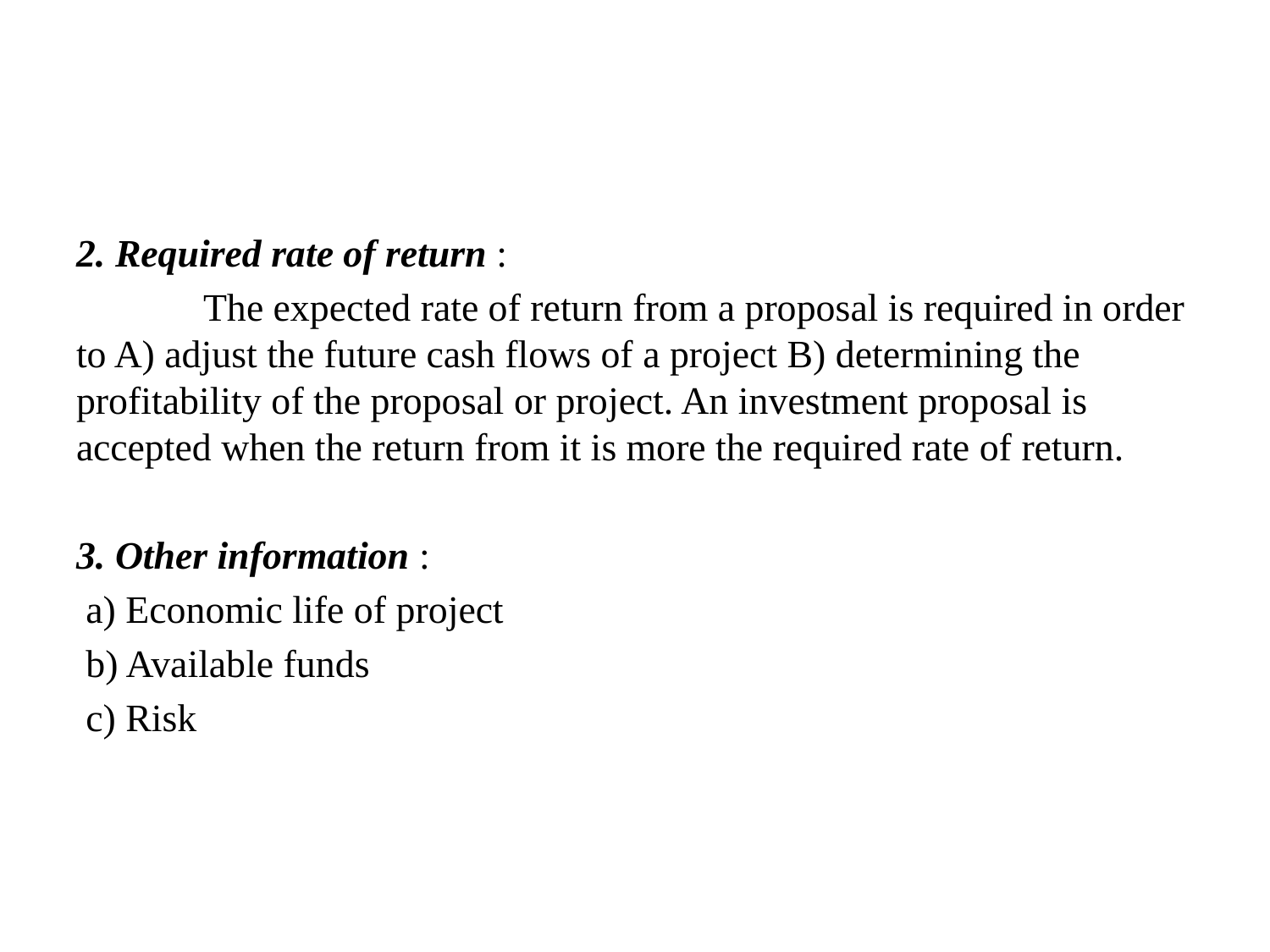

#
2. Required rate of return :
	The expected rate of return from a proposal is required in order to A) adjust the future cash flows of a project B) determining the profitability of the proposal or project. An investment proposal is accepted when the return from it is more the required rate of return.

3. Other information :
 a) Economic life of project
 b) Available funds
 c) Risk